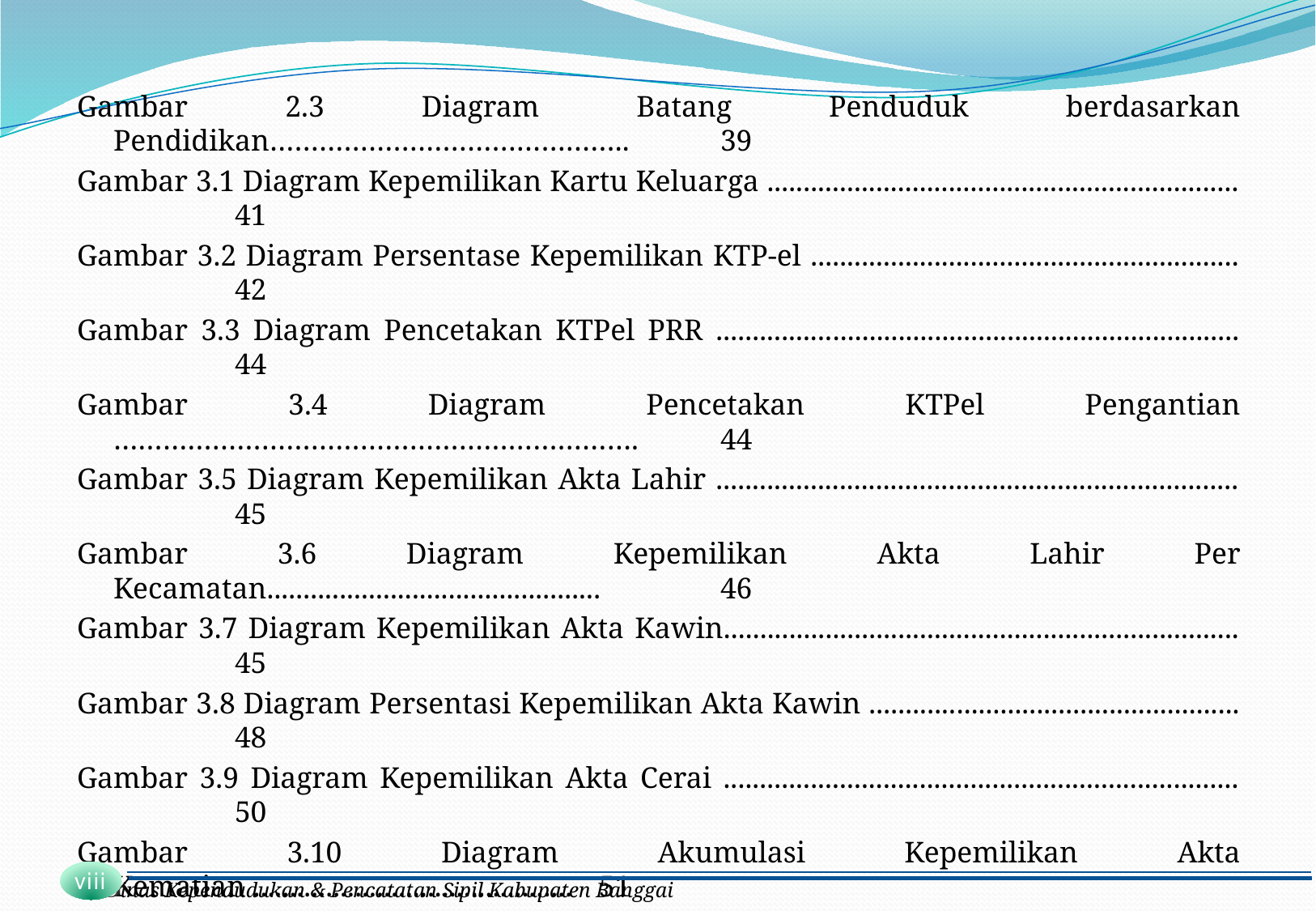

Gambar 2.3 Diagram Batang Penduduk berdasarkan Pendidikan……………………………………..	39
Gambar 3.1 Diagram Kepemilikan Kartu Keluarga .................................................................	41
Gambar 3.2 Diagram Persentase Kepemilikan KTP-el ...........................................................	42
Gambar 3.3 Diagram Pencetakan KTPel PRR ........................................................................	44
Gambar 3.4 Diagram Pencetakan KTPel Pengantian ……………………………………………………….	44
Gambar 3.5 Diagram Kepemilikan Akta Lahir ........................................................................	45
Gambar 3.6 Diagram Kepemilikan Akta Lahir Per Kecamatan..............................................	46
Gambar 3.7 Diagram Kepemilikan Akta Kawin.......................................................................	45
Gambar 3.8 Diagram Persentasi Kepemilikan Akta Kawin ...................................................	48
Gambar 3.9 Diagram Kepemilikan Akta Cerai .......................................................................	50
Gambar 3.10 Diagram Akumulasi Kepemilikan Akta Kematian ............................................	51

viii
Dinas Kependudukan & Pencatatan Sipil Kabupaten Banggai